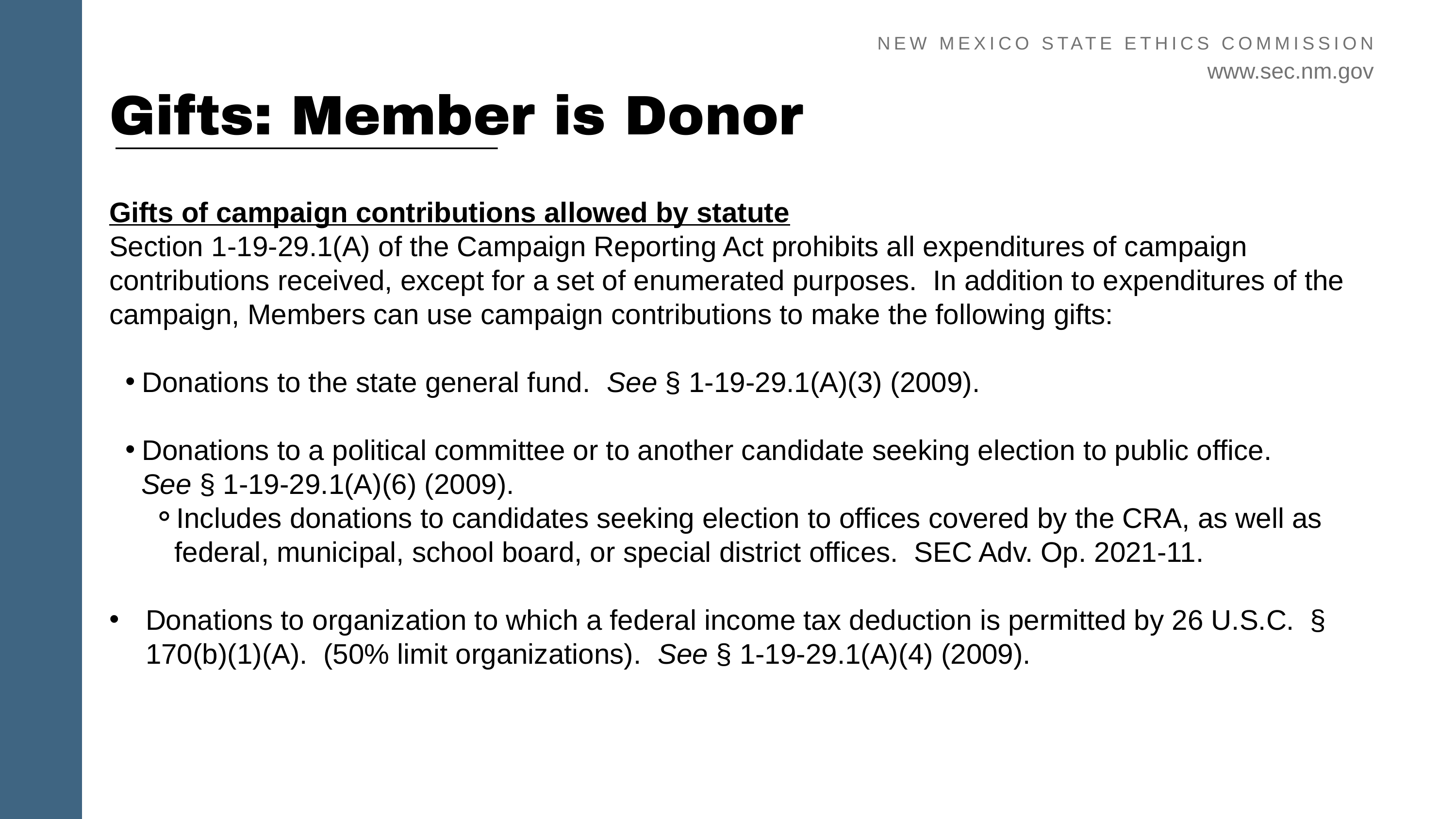

NEW MEXICO STATE ETHICS COMMISSION
www.sec.nm.gov
Gifts: Member is Donor

Gifts of campaign contributions allowed by statute
Section 1-19-29.1(A) of the Campaign Reporting Act prohibits all expenditures of campaign contributions received, except for a set of enumerated purposes.  In addition to expenditures of the campaign, Members can use campaign contributions to make the following gifts:

Donations to the state general fund.  See § 1-19-29.1(A)(3) (2009).

Donations to a political committee or to another candidate seeking election to public office.
  See § 1-19-29.1(A)(6) (2009).
Includes donations to candidates seeking election to offices covered by the CRA, as well as federal, municipal, school board, or special district offices.  SEC Adv. Op. 2021-11.

Donations to organization to which a federal income tax deduction is permitted by 26 U.S.C.  § 170(b)(1)(A).  (50% limit organizations).  See § 1-19-29.1(A)(4) (2009).